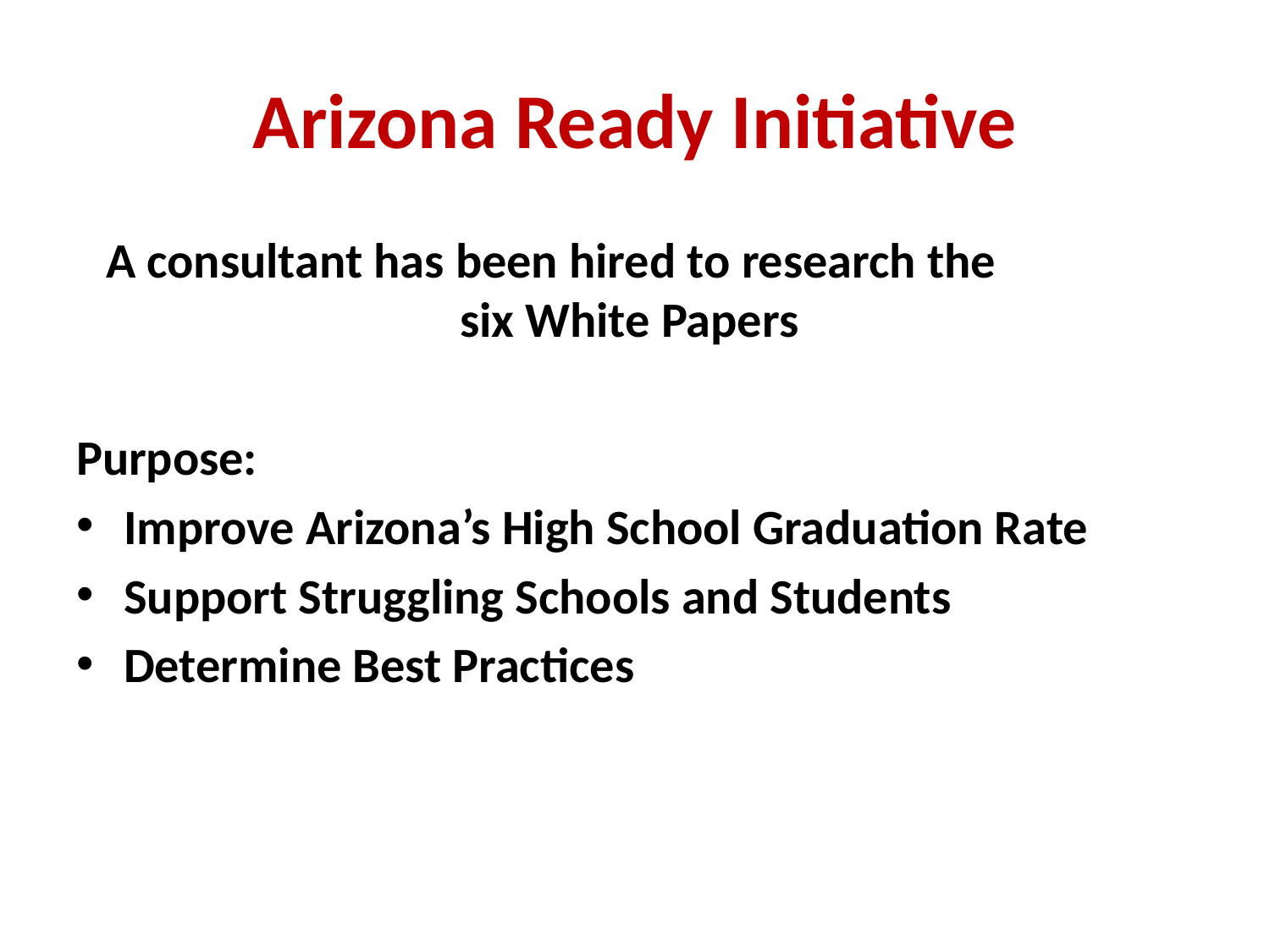

# Arizona Ready Initiative
A consultant has been hired to research the                six White Papers

Purpose:
Improve Arizona’s High School Graduation Rate
Support Struggling Schools and Students
Determine Best Practices